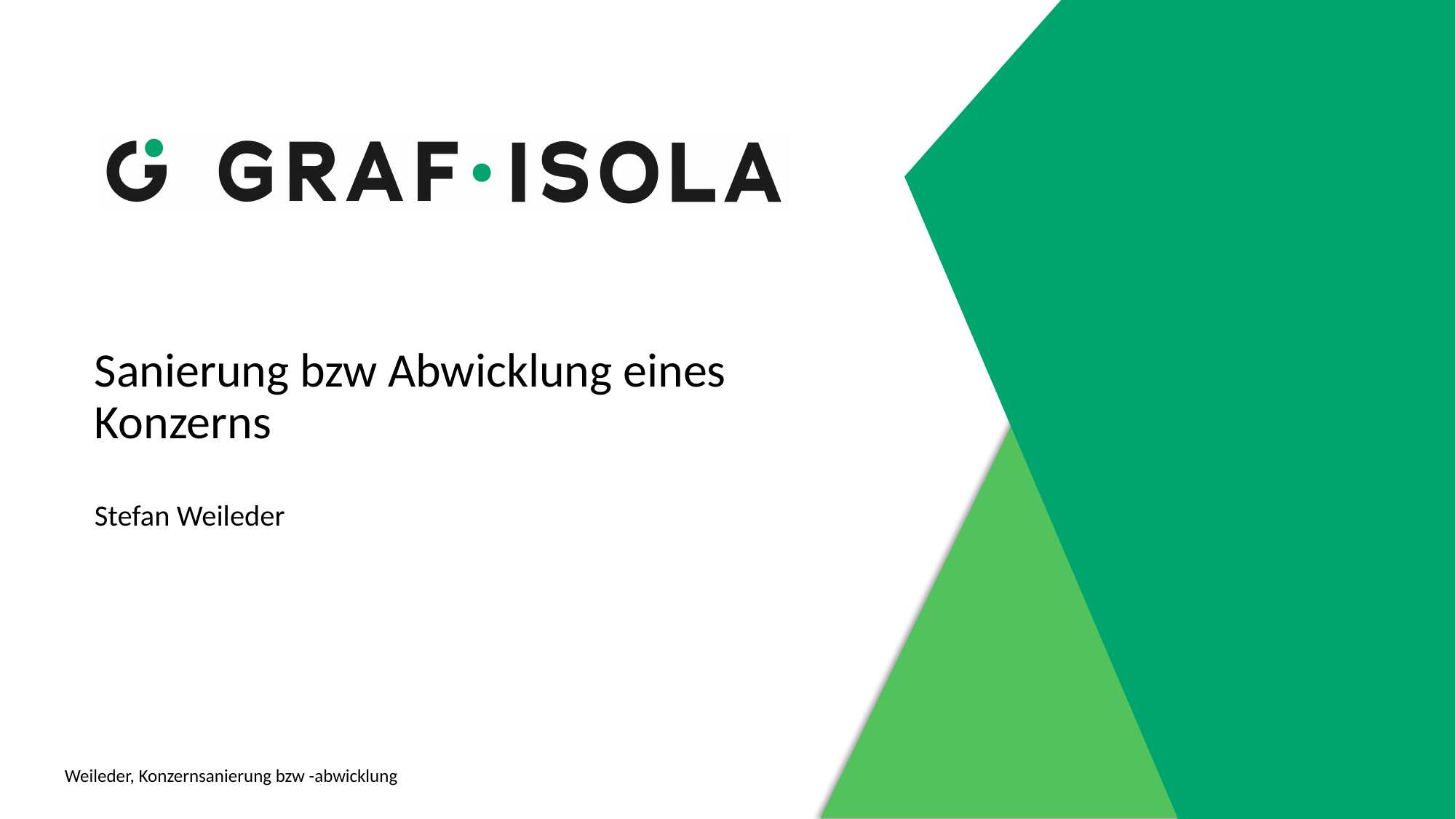

# Sanierung bzw Abwicklung eines Konzerns Stefan Weileder
Weileder, Konzernsanierung bzw -abwicklung
1